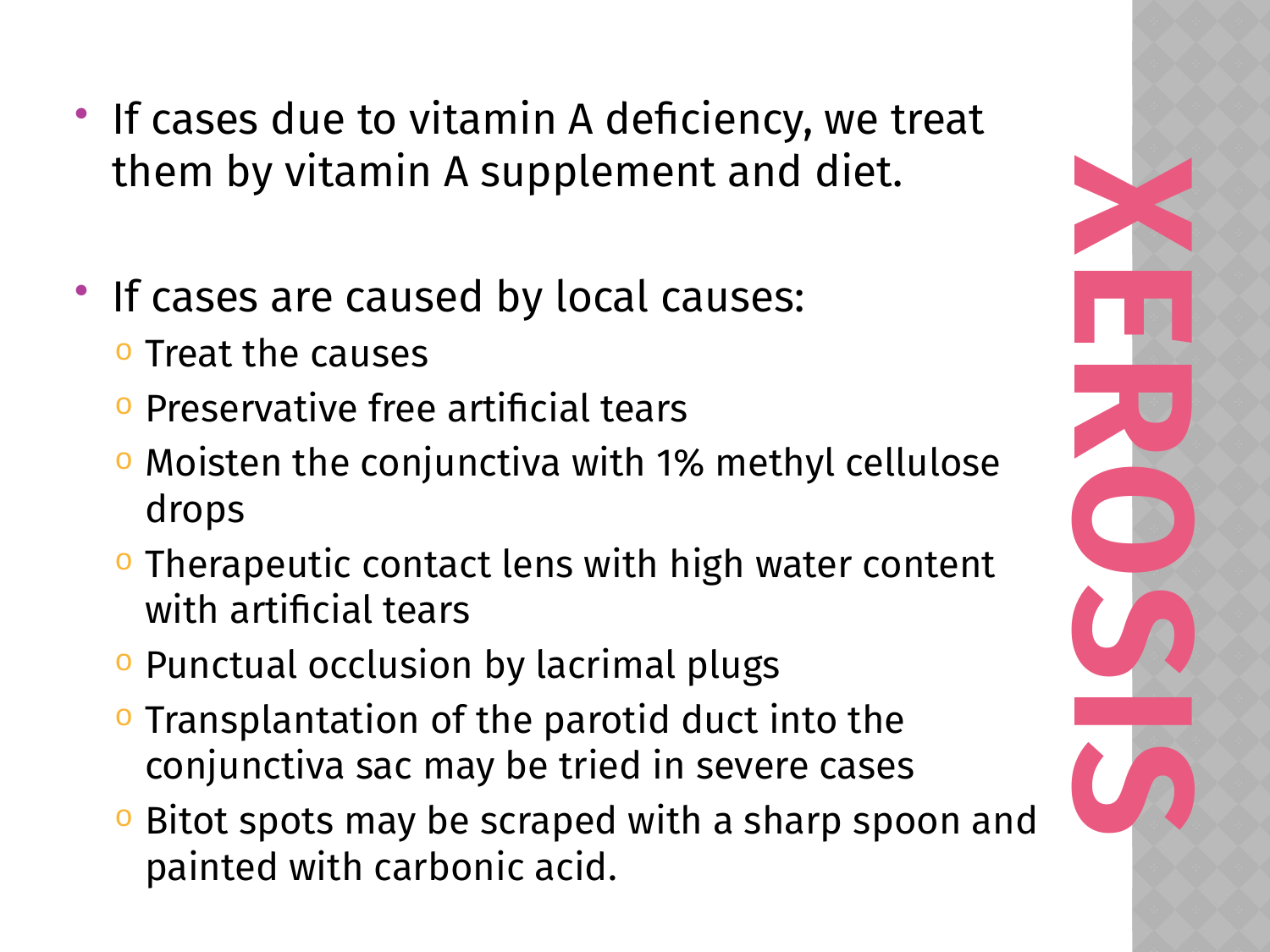

If cases due to vitamin A deficiency, we treat them by vitamin A supplement and diet.

If cases are caused by local causes:
Treat the causes
Preservative free artificial tears
Moisten the conjunctiva with 1% methyl cellulose drops
Therapeutic contact lens with high water content with artificial tears
Punctual occlusion by lacrimal plugs
Transplantation of the parotid duct into the conjunctiva sac may be tried in severe cases
Bitot spots may be scraped with a sharp spoon and painted with carbonic acid.

XEROSIS